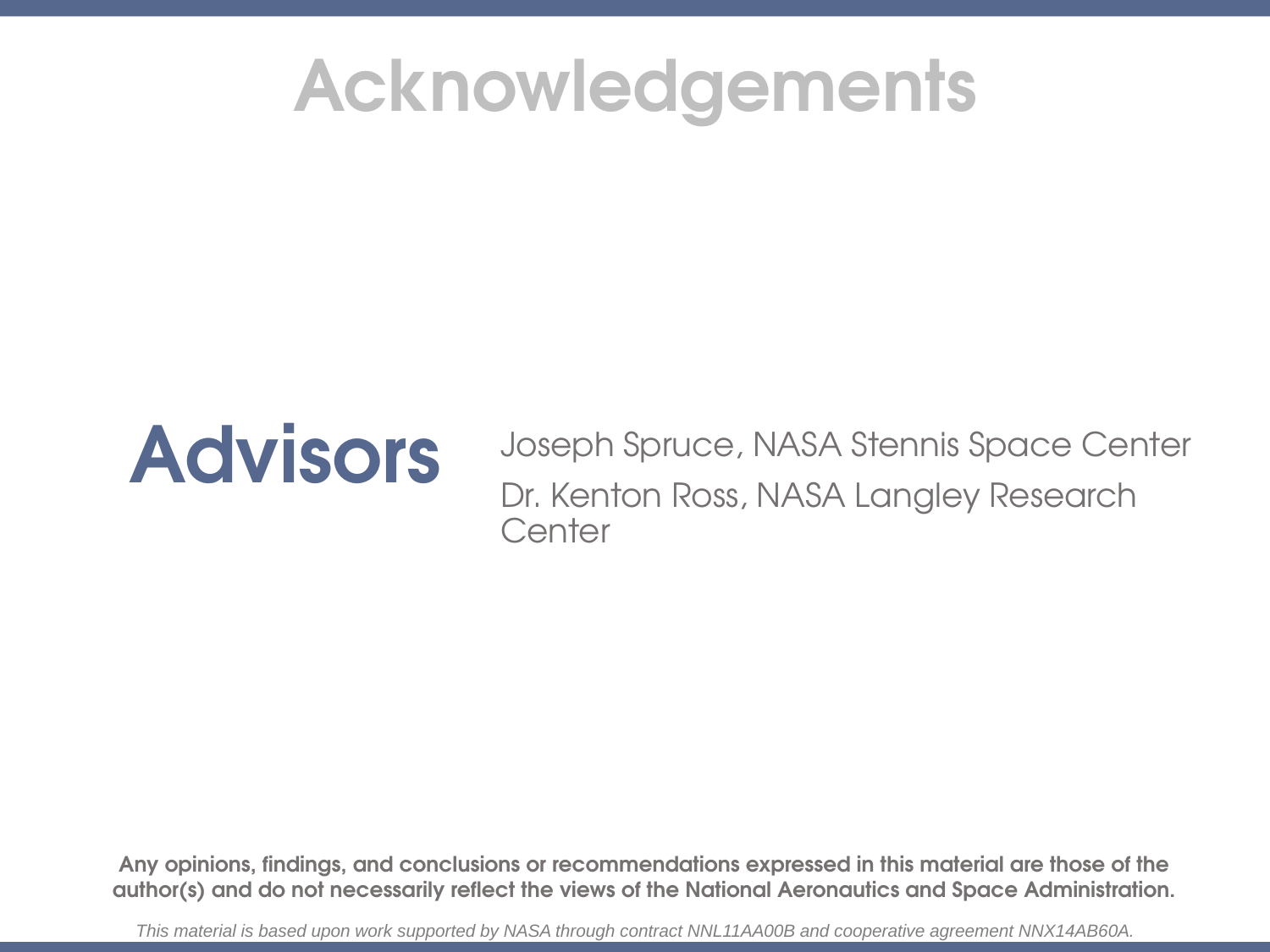

Advisors
Joseph Spruce, NASA Stennis Space Center
Dr. Kenton Ross, NASA Langley Research Center